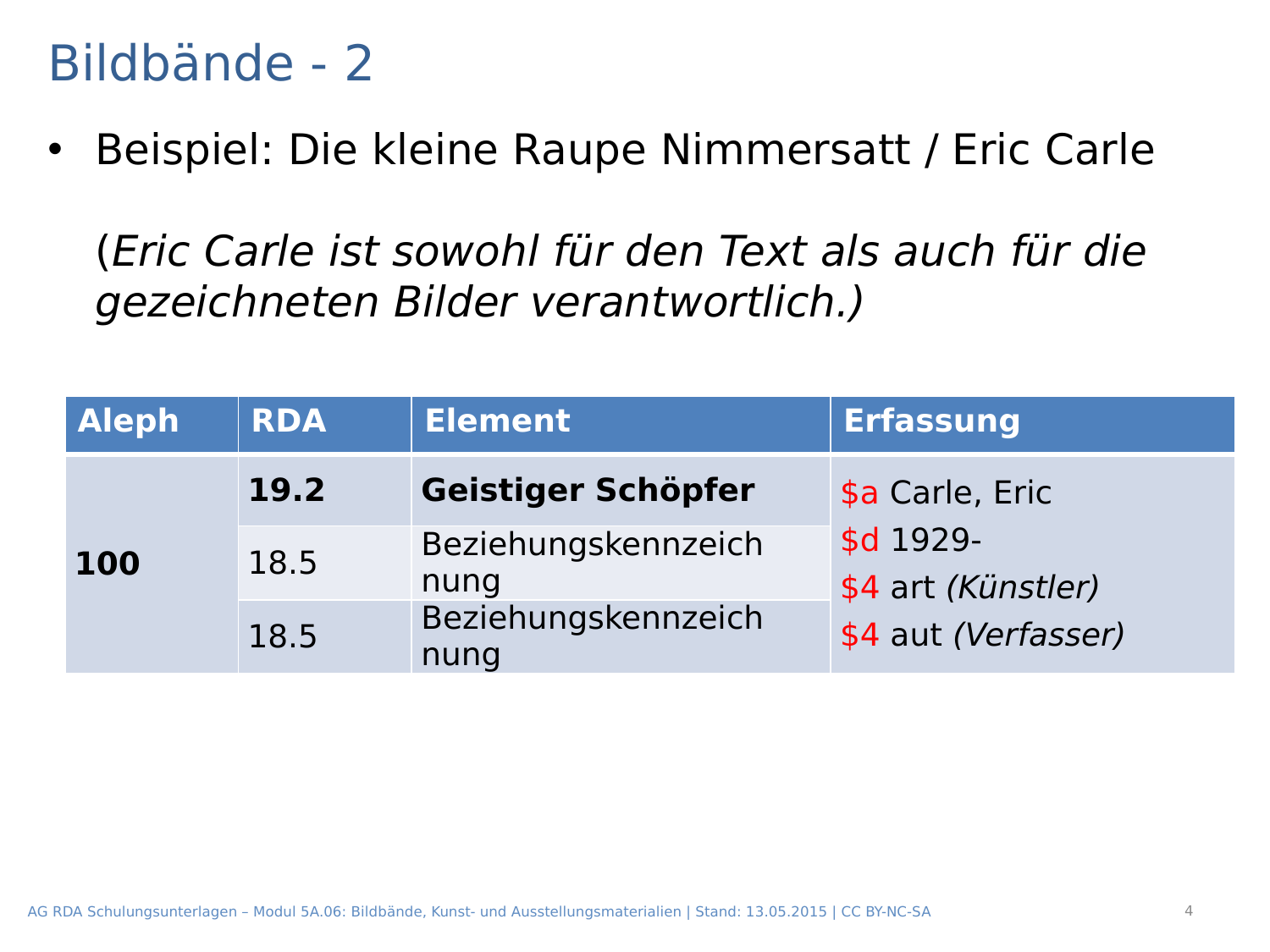

# Bildbände - 2
Beispiel: Die kleine Raupe Nimmersatt / Eric Carle
(Eric Carle ist sowohl für den Text als auch für die gezeichneten Bilder verantwortlich.)

| Aleph | RDA | Element | Erfassung |
| --- | --- | --- | --- |
| 100 | 19.2 | Geistiger Schöpfer | $a Carle, Eric $d 1929- $4 art (Künstler) $4 aut (Verfasser) |
|  | 18.5 | Beziehungskennzeich­nung |  |
|  | 18.5 | Beziehungskennzeich­nung |  |
4
AG RDA Schulungsunterlagen – Modul 5A.06: Bildbände, Kunst- und Ausstellungsmaterialien | Stand: 13.05.2015 | CC BY-NC-SA